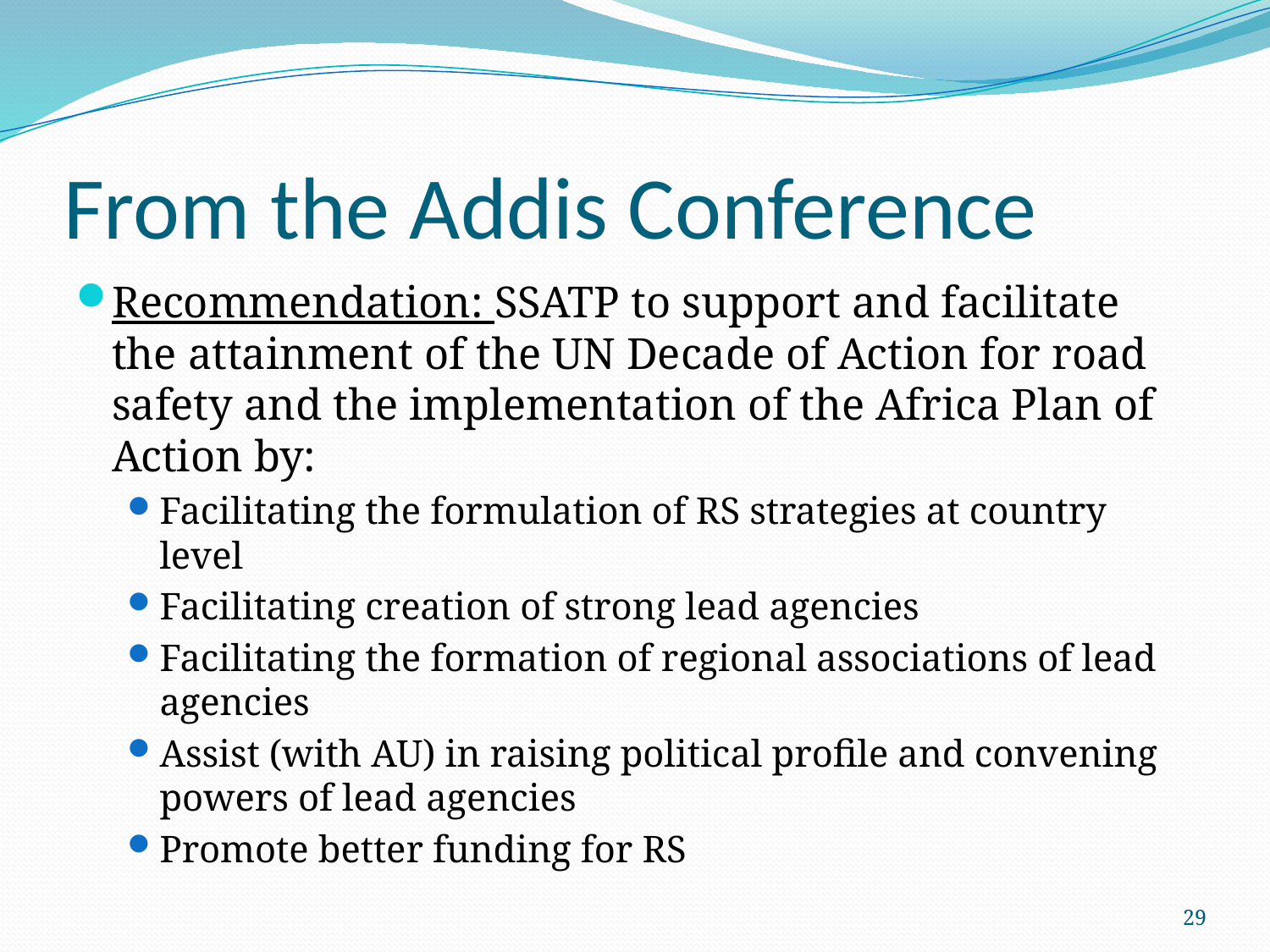

# From the Addis Conference
Recommendation: SSATP to support and facilitate the attainment of the UN Decade of Action for road safety and the implementation of the Africa Plan of Action by:
Facilitating the formulation of RS strategies at country level
Facilitating creation of strong lead agencies
Facilitating the formation of regional associations of lead agencies
Assist (with AU) in raising political profile and convening powers of lead agencies
Promote better funding for RS

29